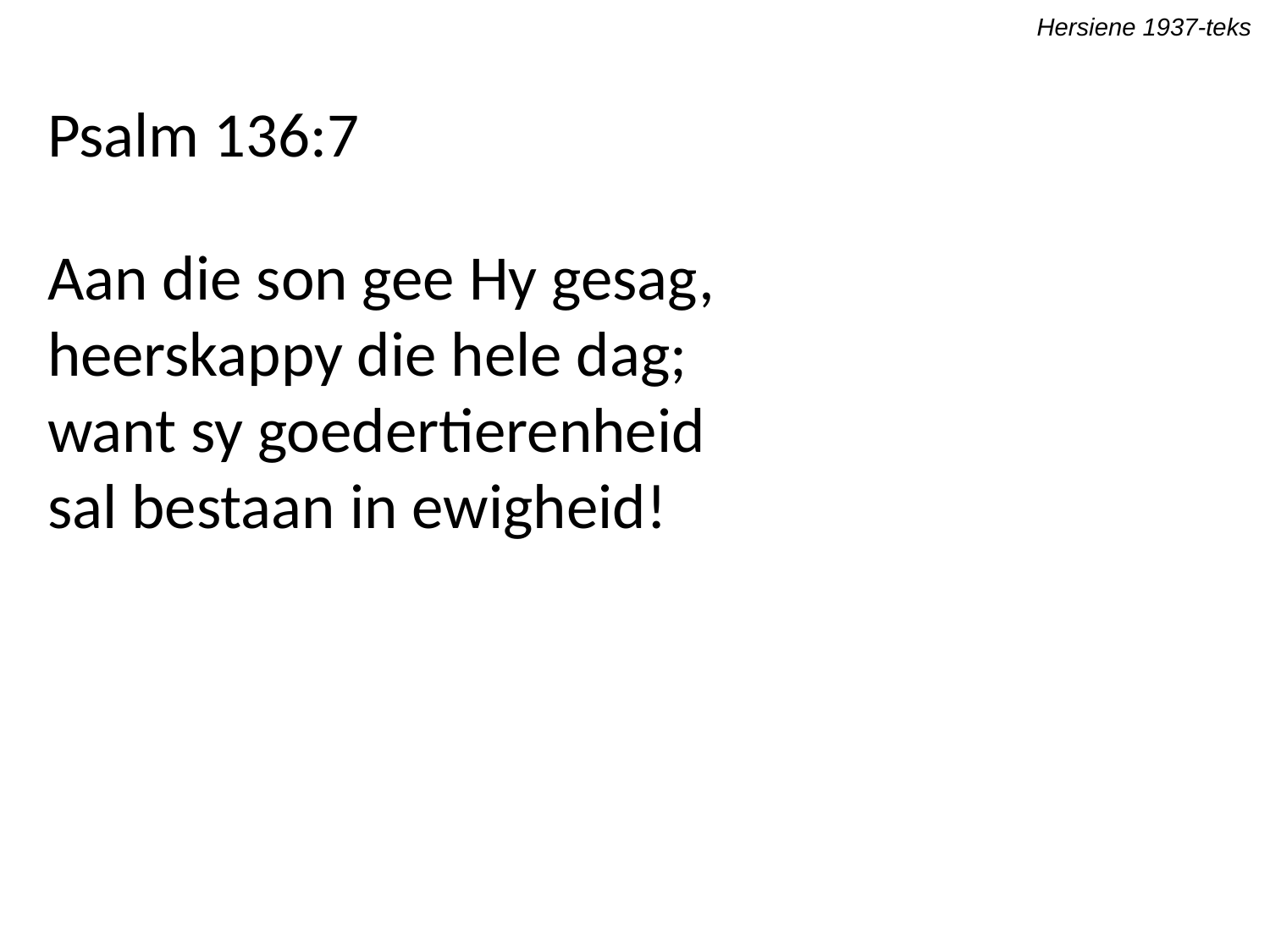

Hersiene 1937-teks
Psalm 136:7

Aan die son gee Hy gesag,
heerskappy die hele dag;
want sy goedertierenheid
sal bestaan in ewigheid!